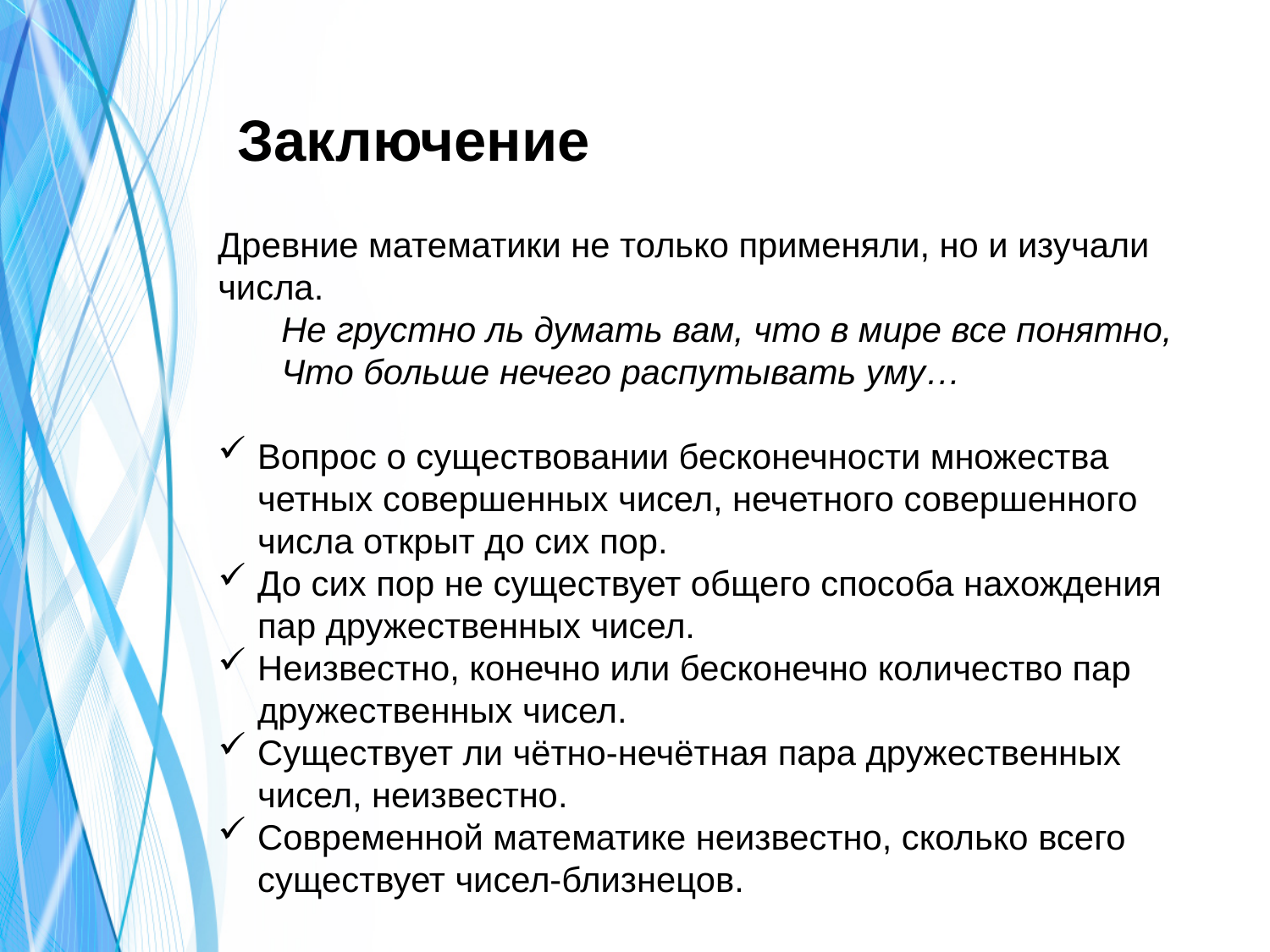

# Заключение
Древние математики не только применяли, но и изучали числа.
Не грустно ль думать вам, что в мире все понятно,
Что больше нечего распутывать уму…

Вопрос о существовании бесконечности множества четных совершенных чисел, нечетного совершенного числа открыт до сих пор.
До сих пор не существует общего способа нахождения пар дружественных чисел.
Неизвестно, конечно или бесконечно количество пар дружественных чисел.
Существует ли чётно-нечётная пара дружественных чисел, неизвестно.
Современной математике неизвестно, сколько всего существует чисел-близнецов.